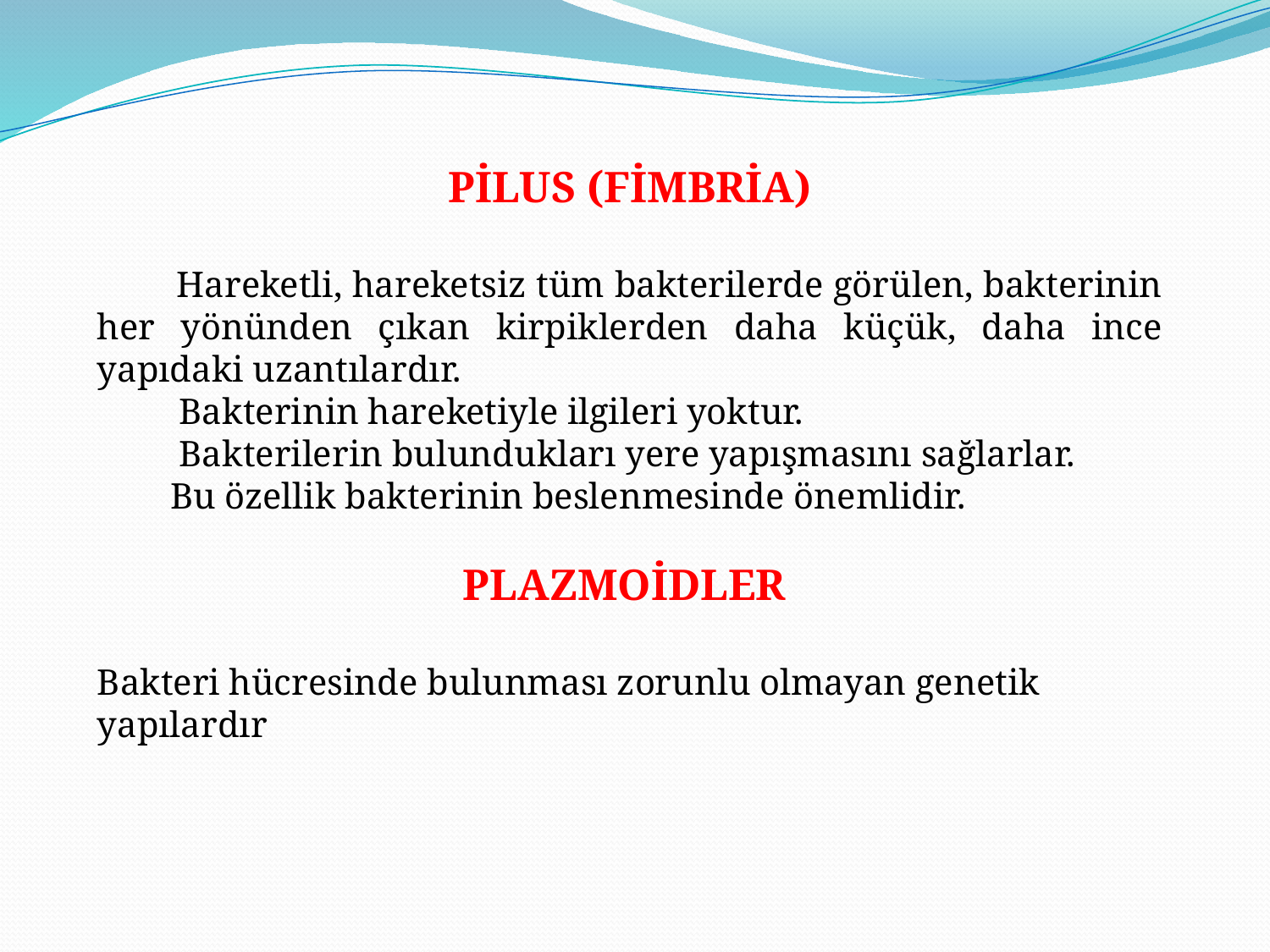

PİLUS (FİMBRİA)

        Hareketli, hareketsiz tüm bakterilerde görülen, bakterinin her yönünden çıkan kirpiklerden daha küçük, daha ince yapıdaki uzantılardır.
         Bakterinin hareketiyle ilgileri yoktur.
         Bakterilerin bulundukları yere yapışmasını sağlarlar.
        Bu özellik bakterinin beslenmesinde önemlidir.

PLAZMOİDLER

Bakteri hücresinde bulunması zorunlu olmayan genetik yapılardır